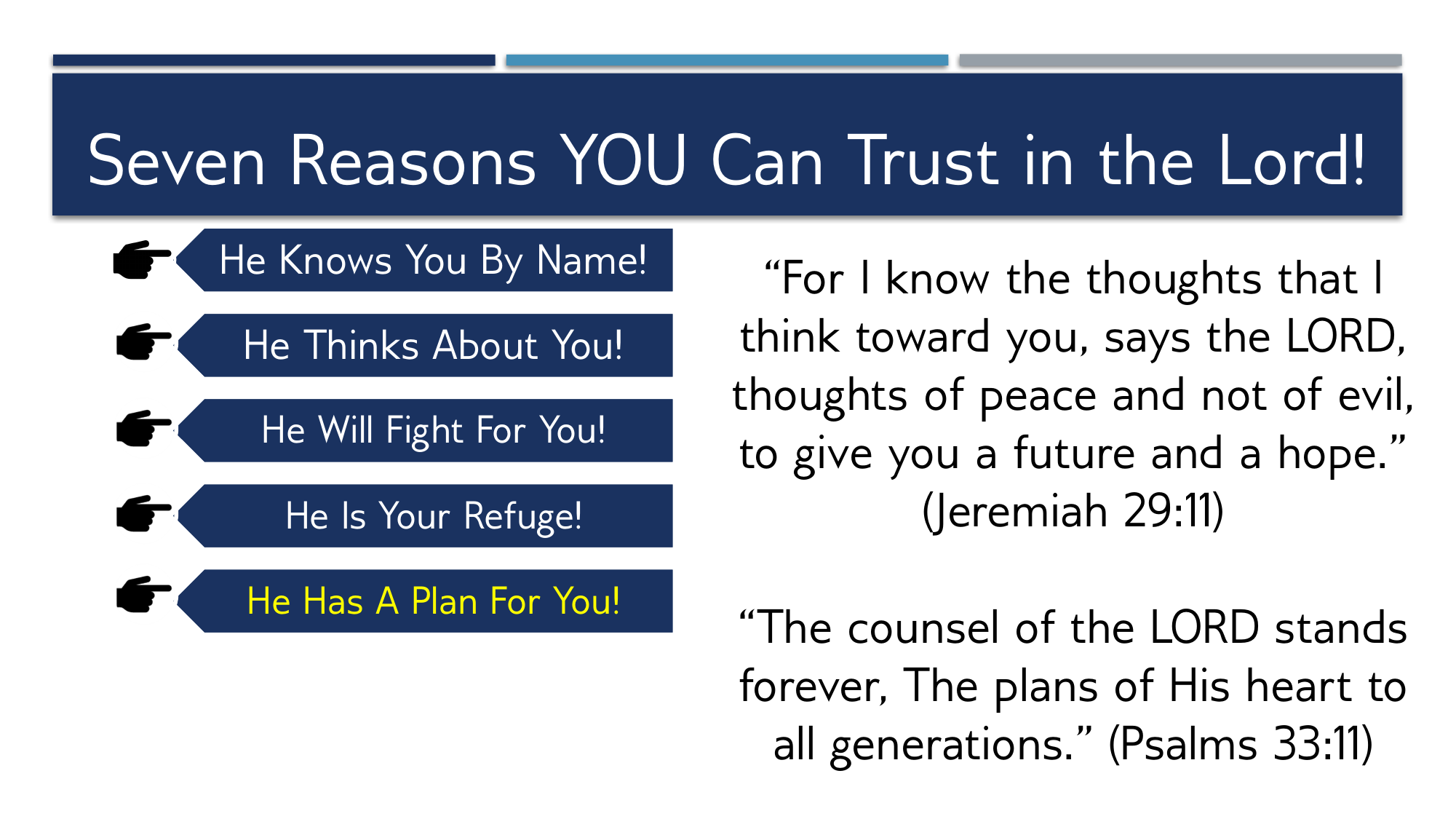

# Seven Reasons YOU Can Trust in the Lord!

He Knows You By Name!

He Thinks About You!

He Will Fight For You!

He Is Your Refuge!

He Has A Plan For You!
“For I know the thoughts that I think toward you, says the LORD, thoughts of peace and not of evil, to give you a future and a hope.” (Jeremiah 29:11)

“The counsel of the LORD stands forever, The plans of His heart to all generations.” (Psalms 33:11)